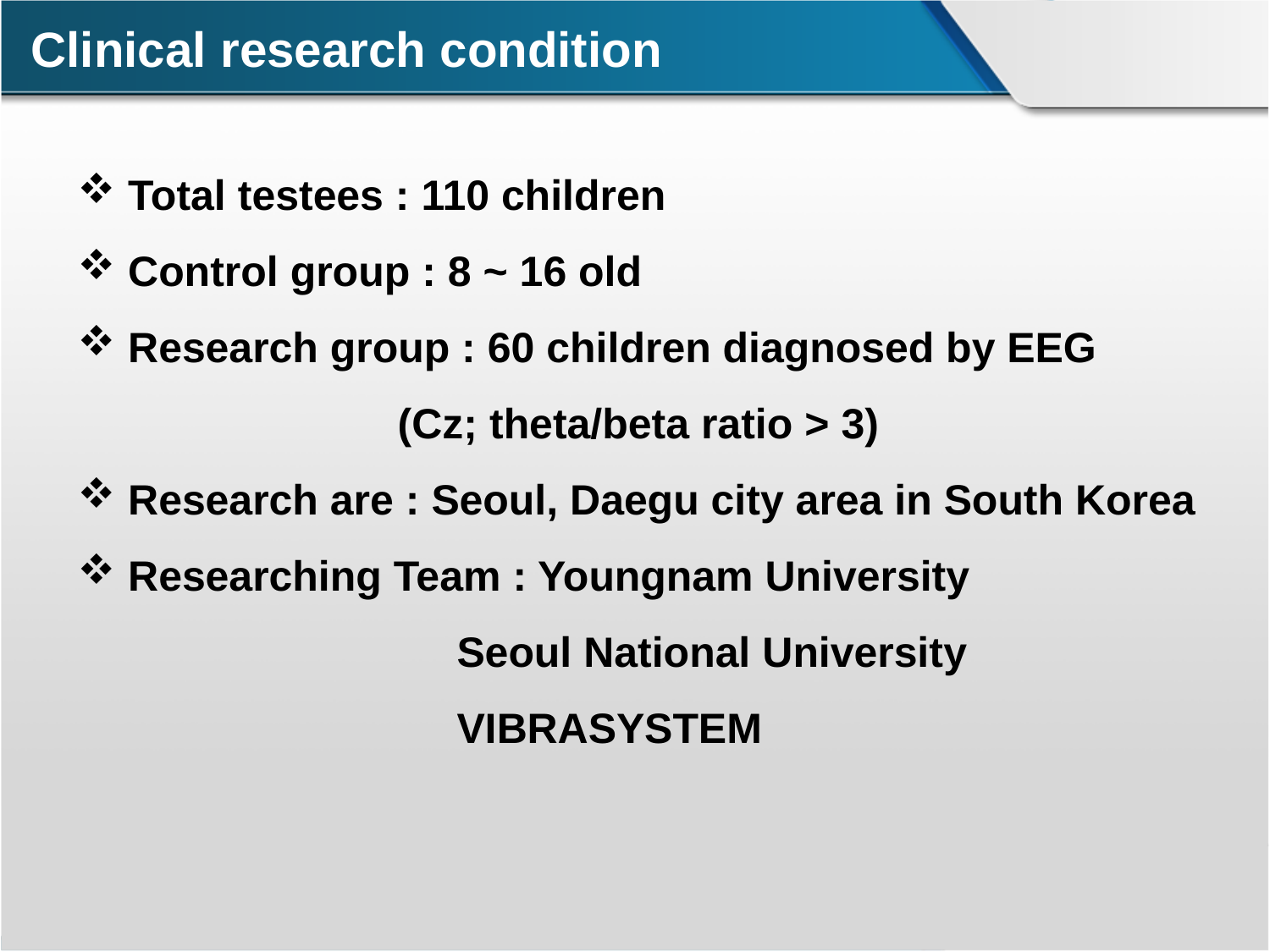

# Clinical research condition
 Total testees : 110 children
 Control group : 8 ~ 16 old
 Research group : 60 children diagnosed by EEG
                           (Cz; theta/beta ratio > 3)
 Research are : Seoul, Daegu city area in South Korea
 Researching Team : Youngnam University
                                Seoul National University
                                VIBRASYSTEM